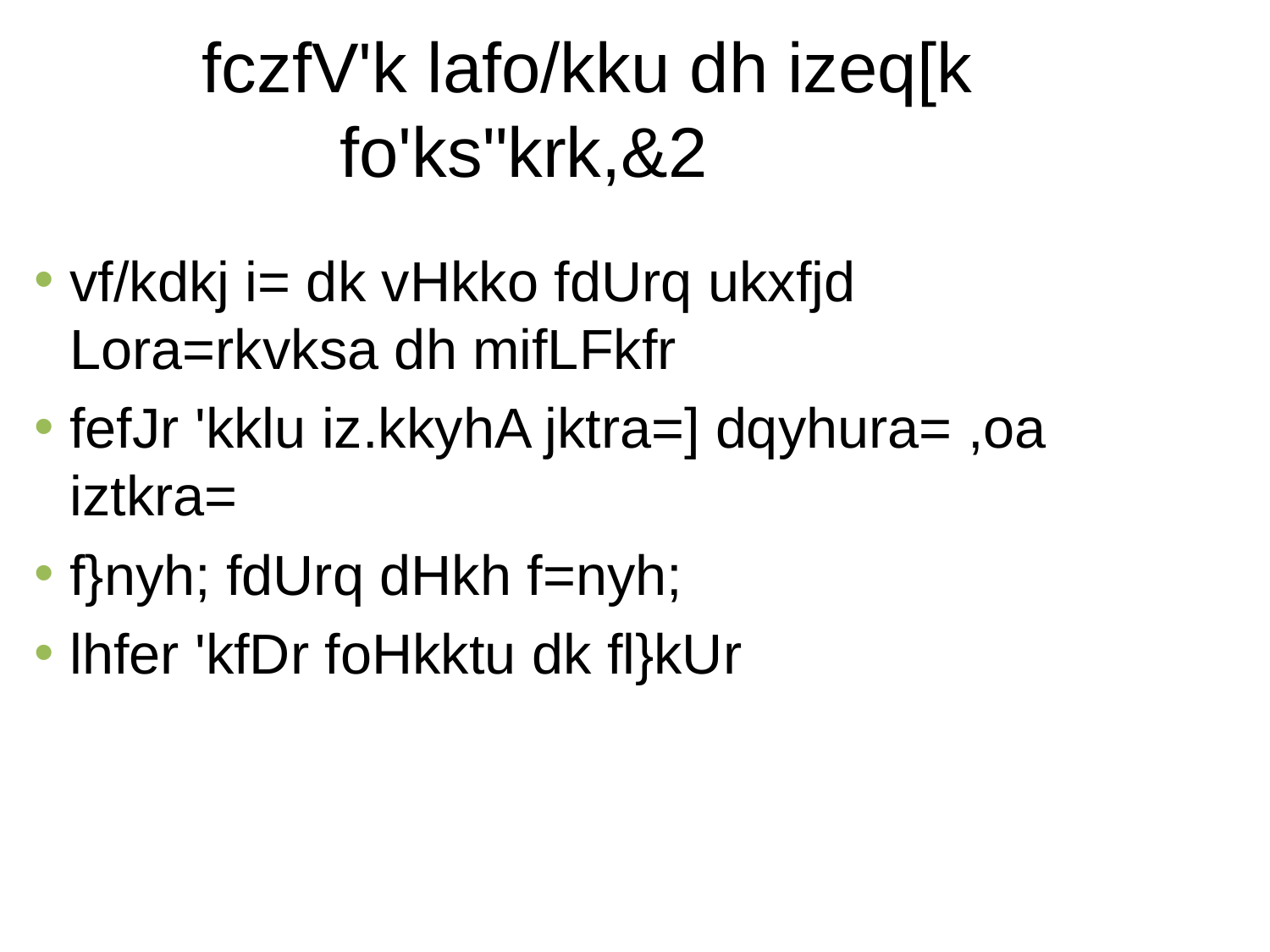

fczfV'k lafo/kku dh izeq[k fo'ks"krk,&2
vf/kdkj i= dk vHkko fdUrq ukxfjd Lora=rkvksa dh mifLFkfr
fefJr 'kklu iz.kkyhA jktra=] dqyhura= ,oa iztkra=
f}nyh; fdUrq dHkh f=nyh;
lhfer 'kfDr foHkktu dk fl}kUr